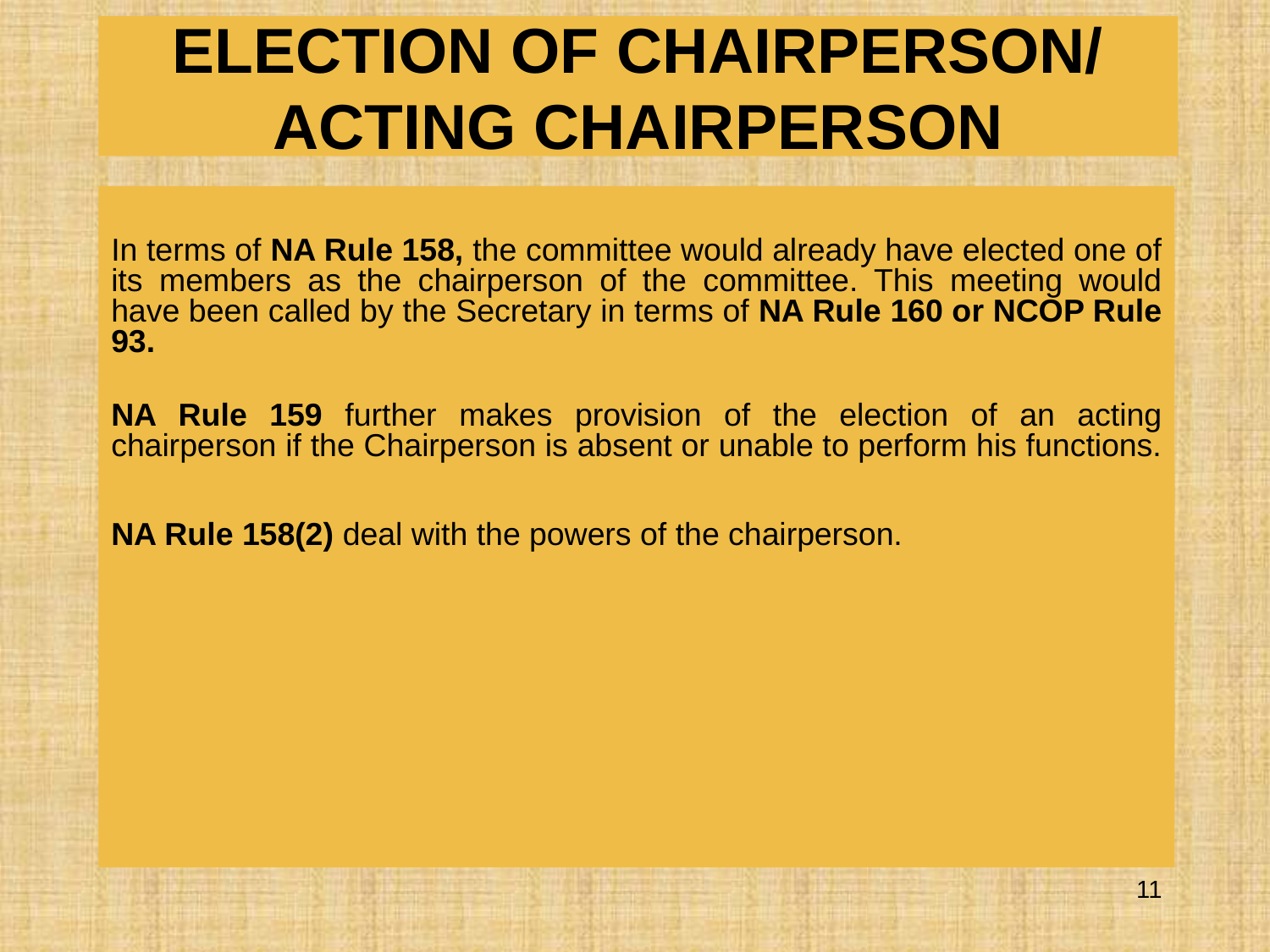

# ELECTION OF CHAIRPERSON/ ACTING CHAIRPERSON

In terms of NA Rule 158, the committee would already have elected one of its members as the chairperson of the committee. This meeting would have been called by the Secretary in terms of NA Rule 160 or NCOP Rule 93.

NA Rule 159 further makes provision of the election of an acting chairperson if the Chairperson is absent or unable to perform his functions.

NA Rule 158(2) deal with the powers of the chairperson.

11